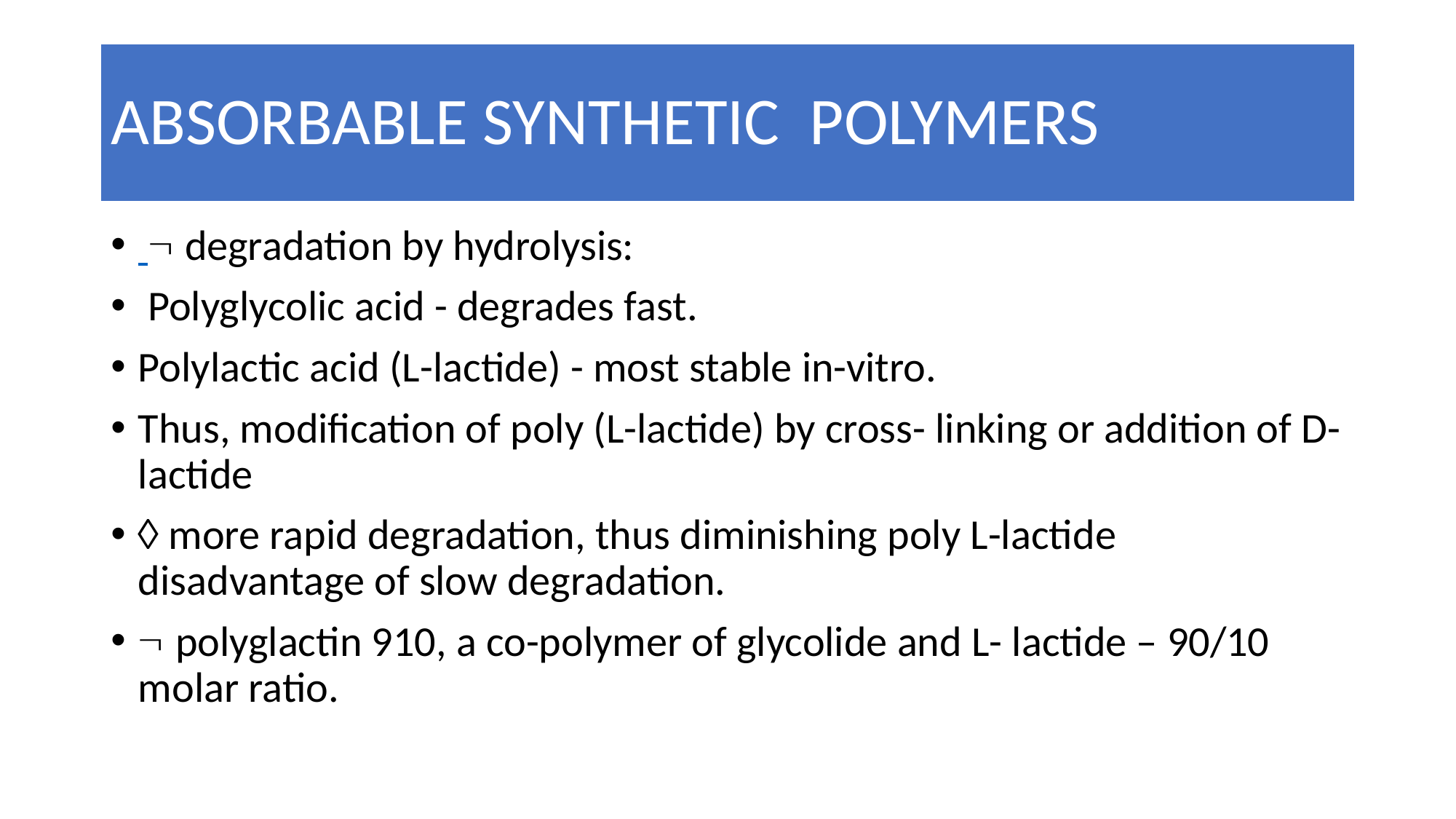

# ABSORBABLE SYNTHETIC  POLYMERS
 ¬ degradation by hydrolysis:
 Polyglycolic acid - degrades fast.
Polylactic acid (L-lactide) - most stable in-vitro.
Thus, modification of poly (L-lactide) by cross- linking or addition of D-lactide
◊ more rapid degradation, thus diminishing poly L-lactide disadvantage of slow degradation.
¬ polyglactin 910, a co-polymer of glycolide and L- lactide – 90/10 molar ratio.